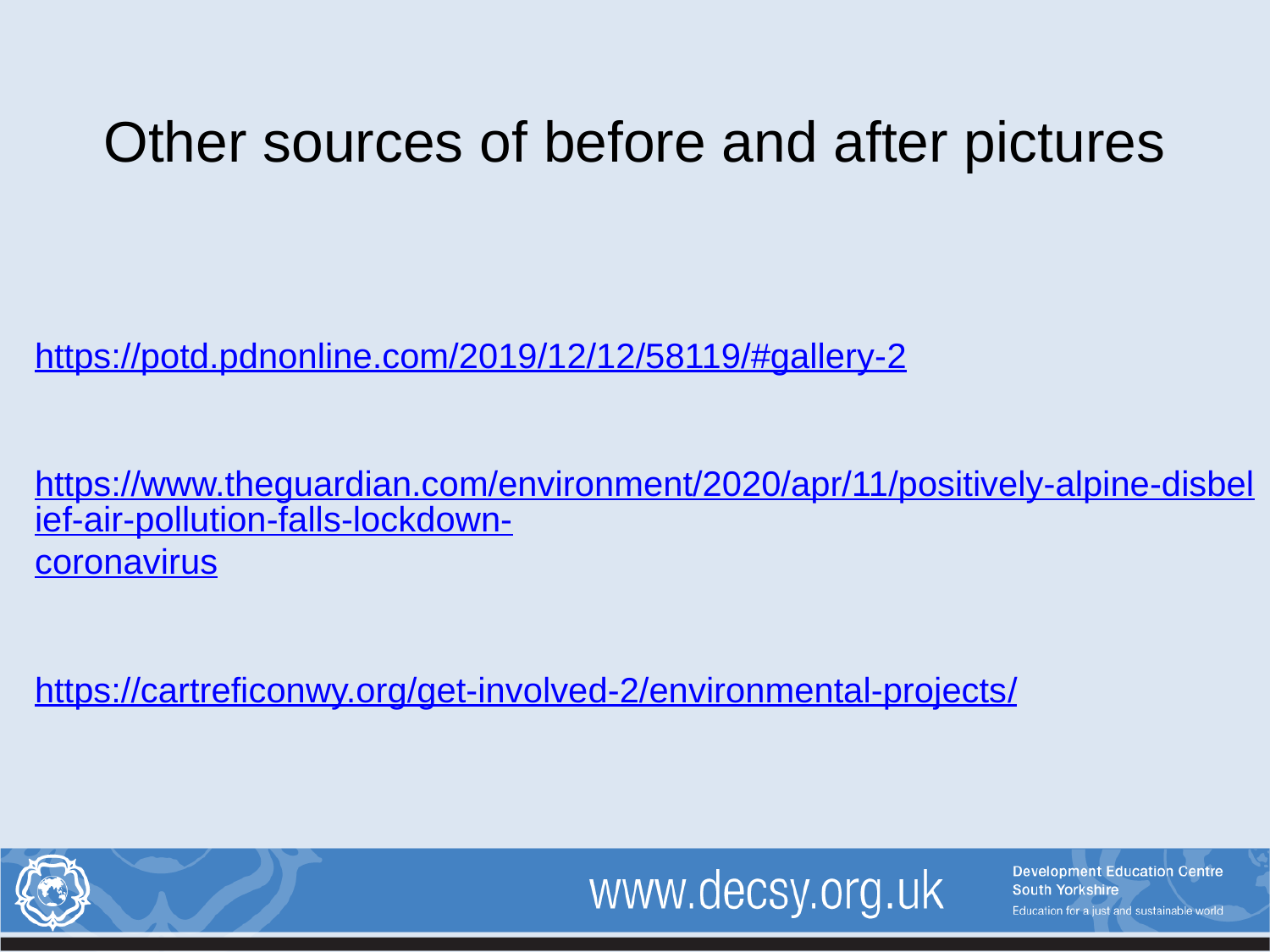

# Other sources of before and after pictures
https://potd.pdnonline.com/2019/12/12/58119/#gallery-2

https://www.theguardian.com/environment/2020/apr/11/positively-alpine-disbelief-air-pollution-falls-lockdown-coronavirus

https://cartreficonwy.org/get-involved-2/environmental-projects/